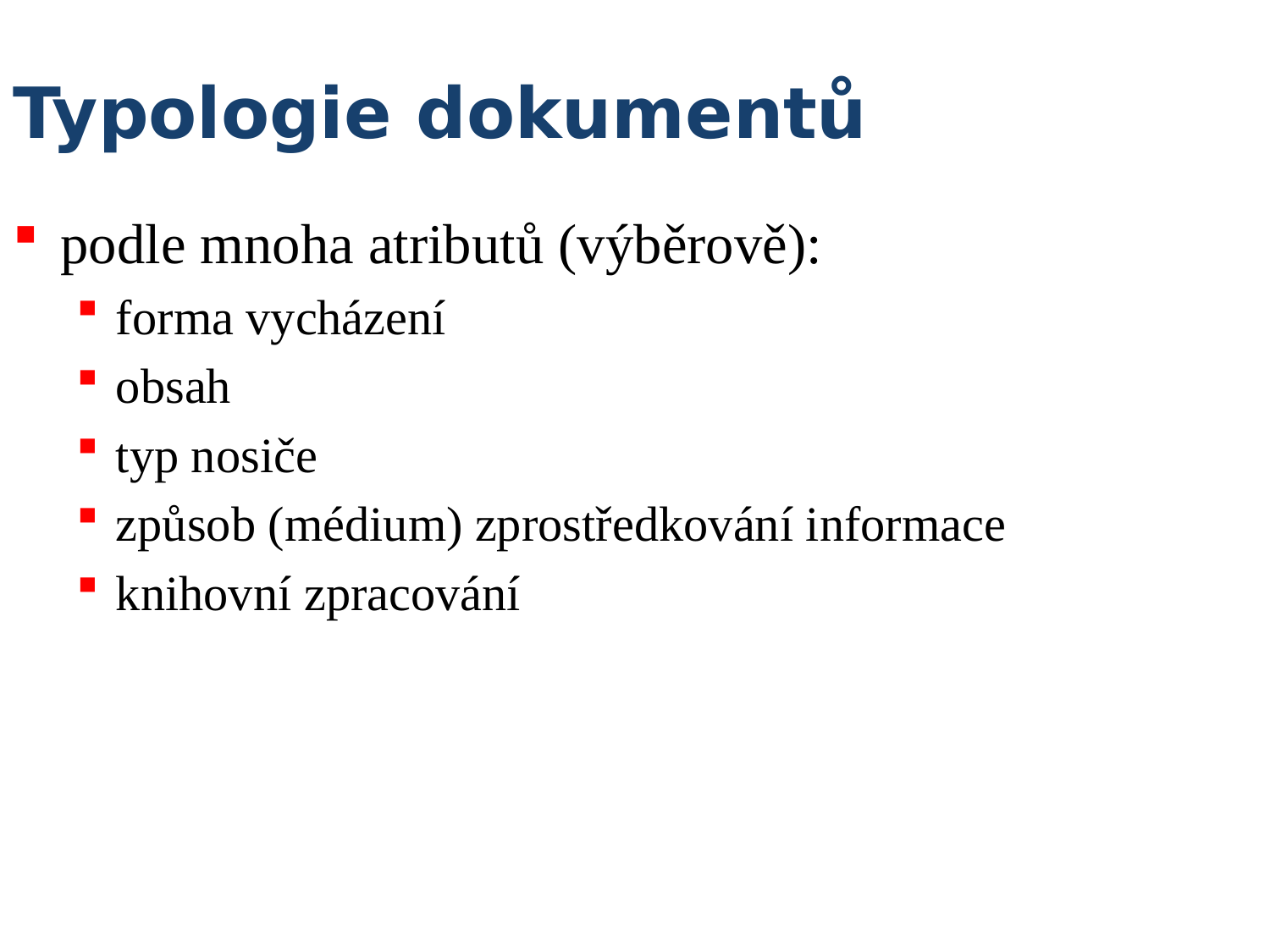

# Typologie dokumentů
podle mnoha atributů (výběrově):
forma vycházení
obsah
typ nosiče
způsob (médium) zprostředkování informace
knihovní zpracování